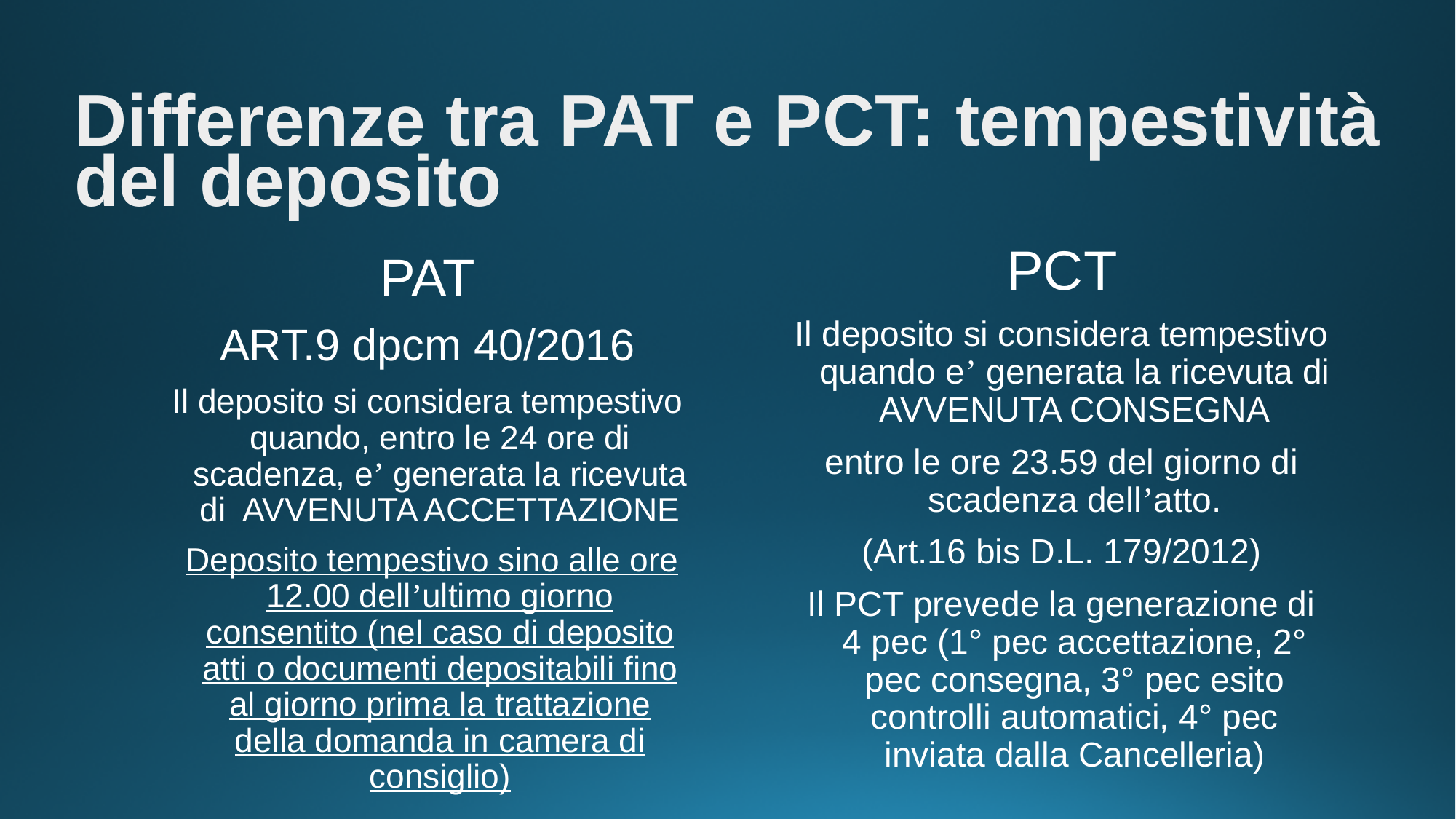

Differenze tra PAT e PCT: tempestività del deposito
PCT
Il deposito si considera tempestivo quando e’ generata la ricevuta di AVVENUTA CONSEGNA
entro le ore 23.59 del giorno di scadenza dell’atto.
(Art.16 bis D.L. 179/2012)
Il PCT prevede la generazione di 4 pec (1° pec accettazione, 2° pec consegna, 3° pec esito controlli automatici, 4° pec inviata dalla Cancelleria)

PAT
ART.9 dpcm 40/2016
Il deposito si considera tempestivo quando, entro le 24 ore di scadenza, e’ generata la ricevuta di  AVVENUTA ACCETTAZIONE
 Deposito tempestivo sino alle ore 12.00 dell’ultimo giorno consentito (nel caso di deposito atti o documenti depositabili fino al giorno prima la trattazione della domanda in camera di consiglio)